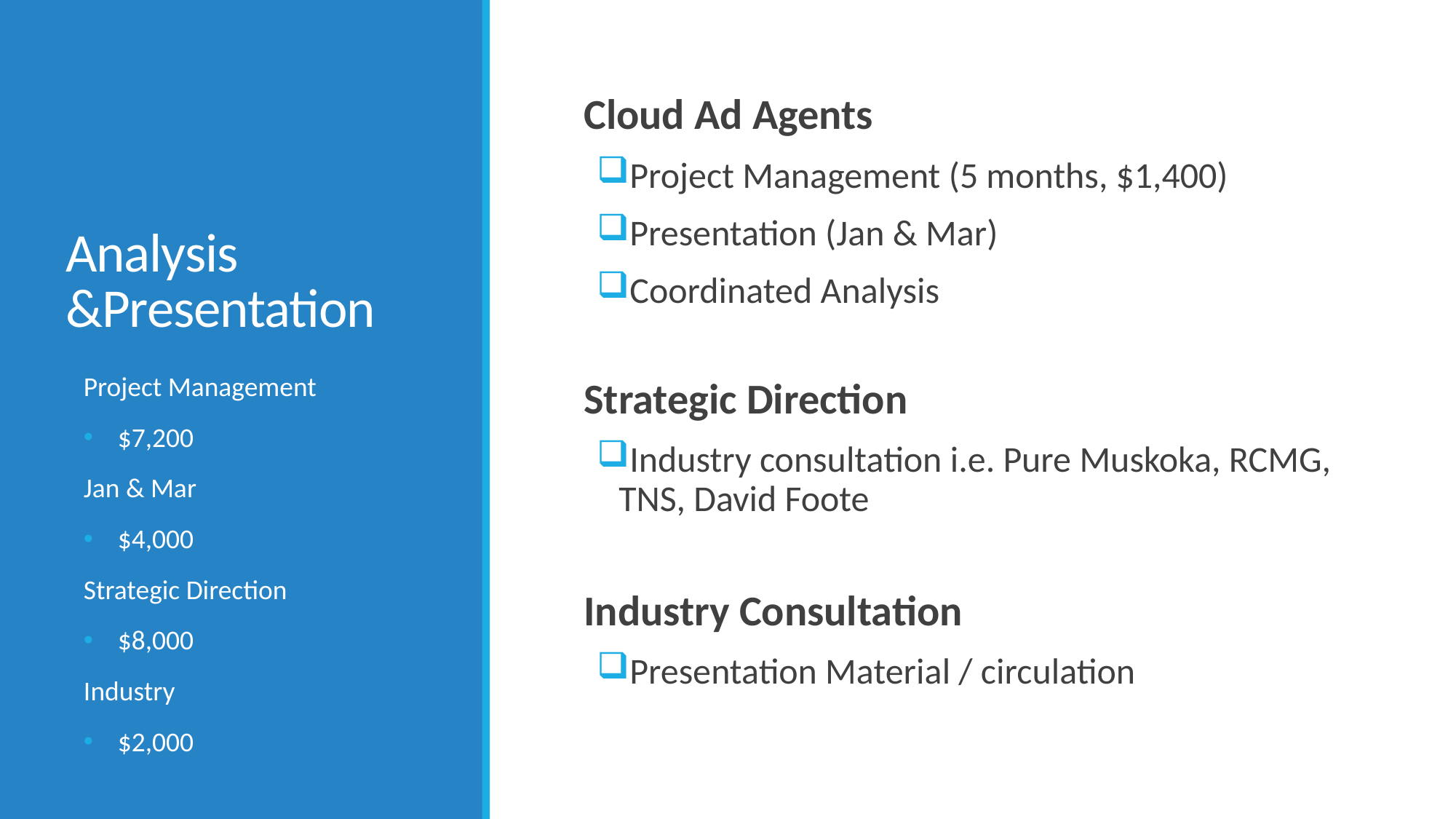

# Analysis &Presentation
Cloud Ad Agents
Project Management (5 months, $1,400)
Presentation (Jan & Mar)
Coordinated Analysis

Strategic Direction
Industry consultation i.e. Pure Muskoka, RCMG, TNS, David Foote

Industry Consultation
Presentation Material / circulation

Project Management
$7,200
Jan & Mar
$4,000
Strategic Direction
$8,000
Industry
$2,000